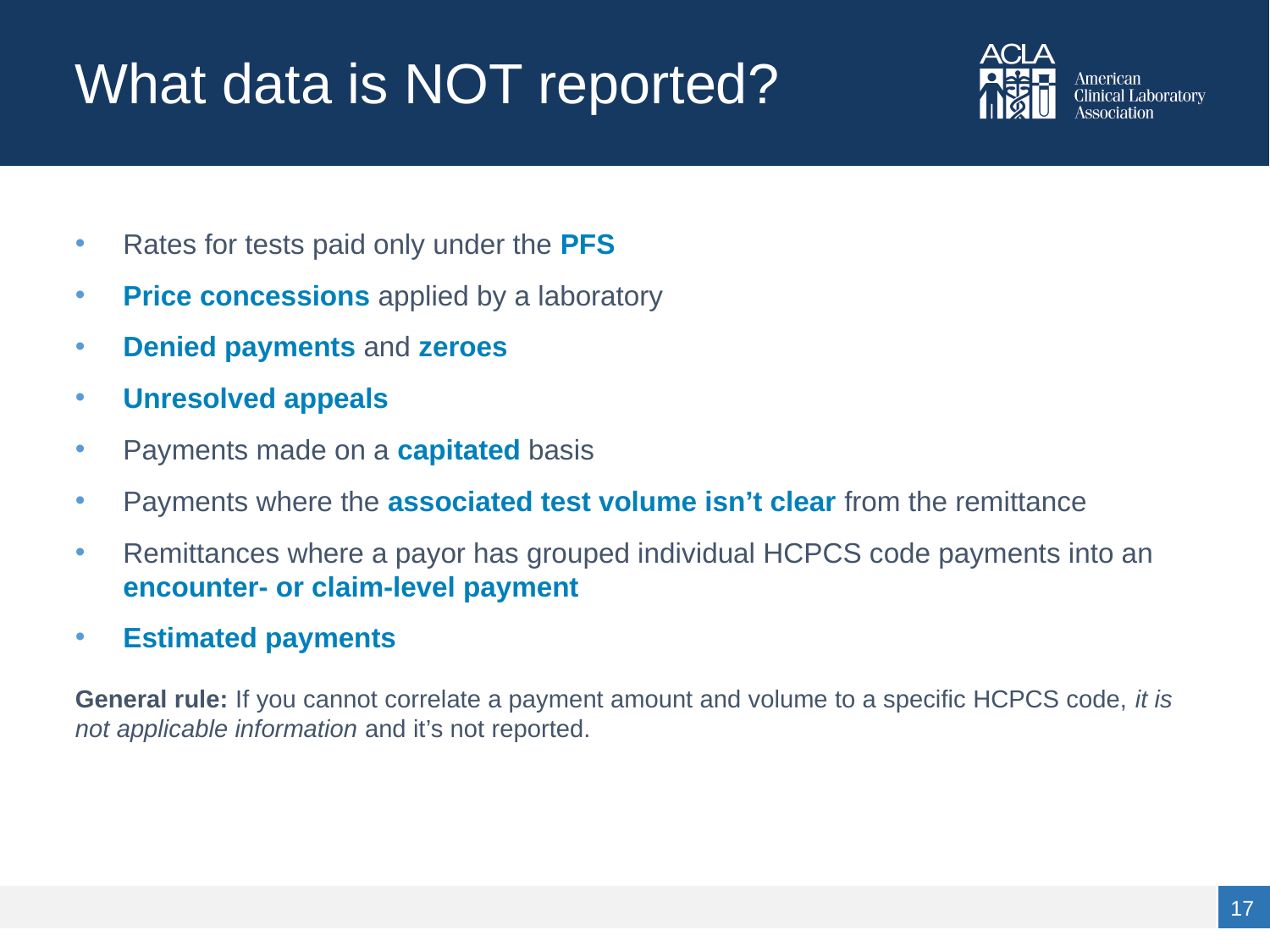

# What data is NOT reported?
Rates for tests paid only under the PFS
Price concessions applied by a laboratory
Denied payments and zeroes
Unresolved appeals
Payments made on a capitated basis
Payments where the associated test volume isn’t clear from the remittance
Remittances where a payor has grouped individual HCPCS code payments into an encounter- or claim-level payment
Estimated payments
General rule: If you cannot correlate a payment amount and volume to a specific HCPCS code, it is not applicable information and it’s not reported.

17